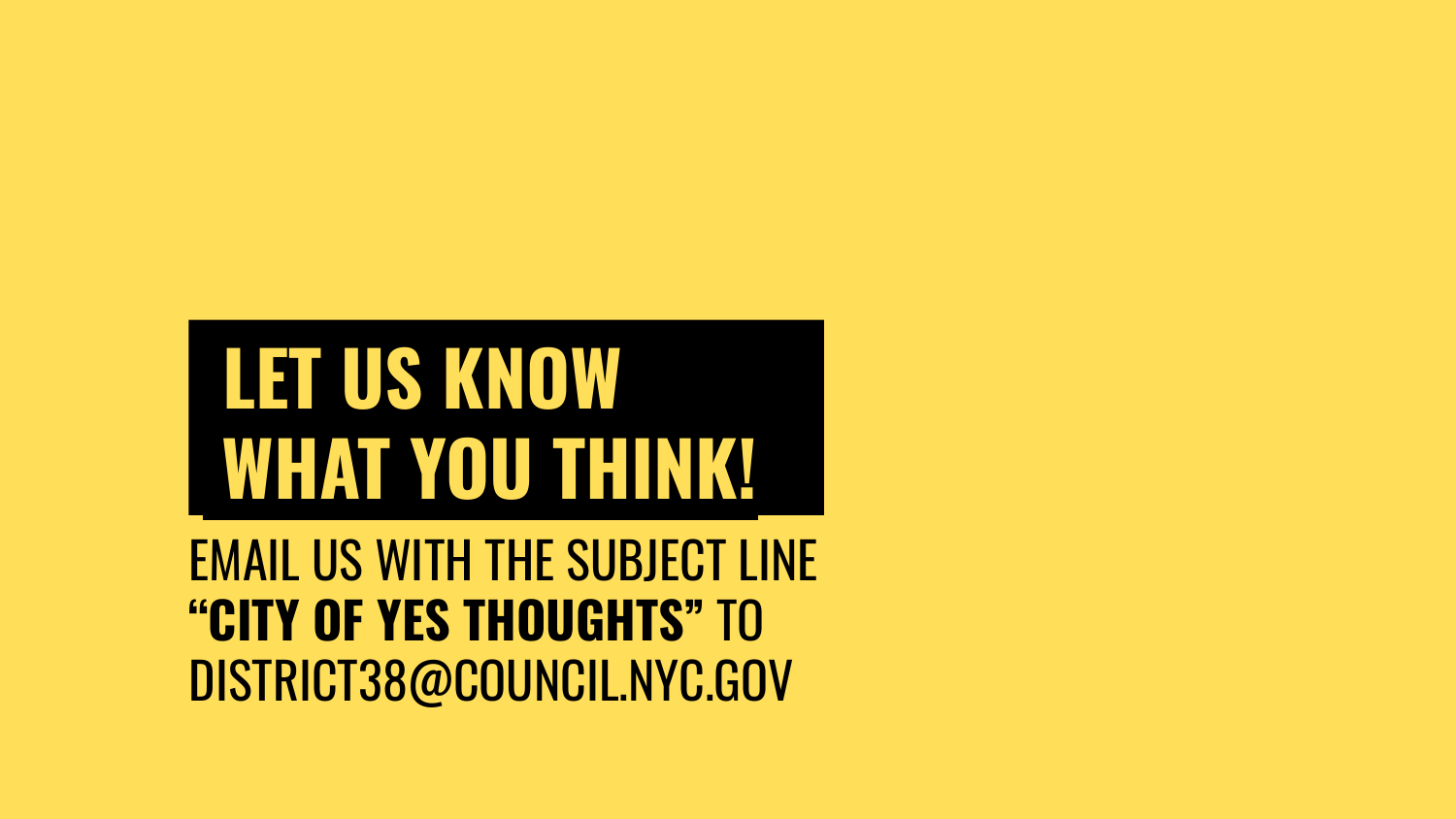

# LET US KNOW WHAT YOU THINK!
EMAIL US WITH THE SUBJECT LINE “CITY OF YES THOUGHTS” TO DISTRICT38@COUNCIL.NYC.GOV